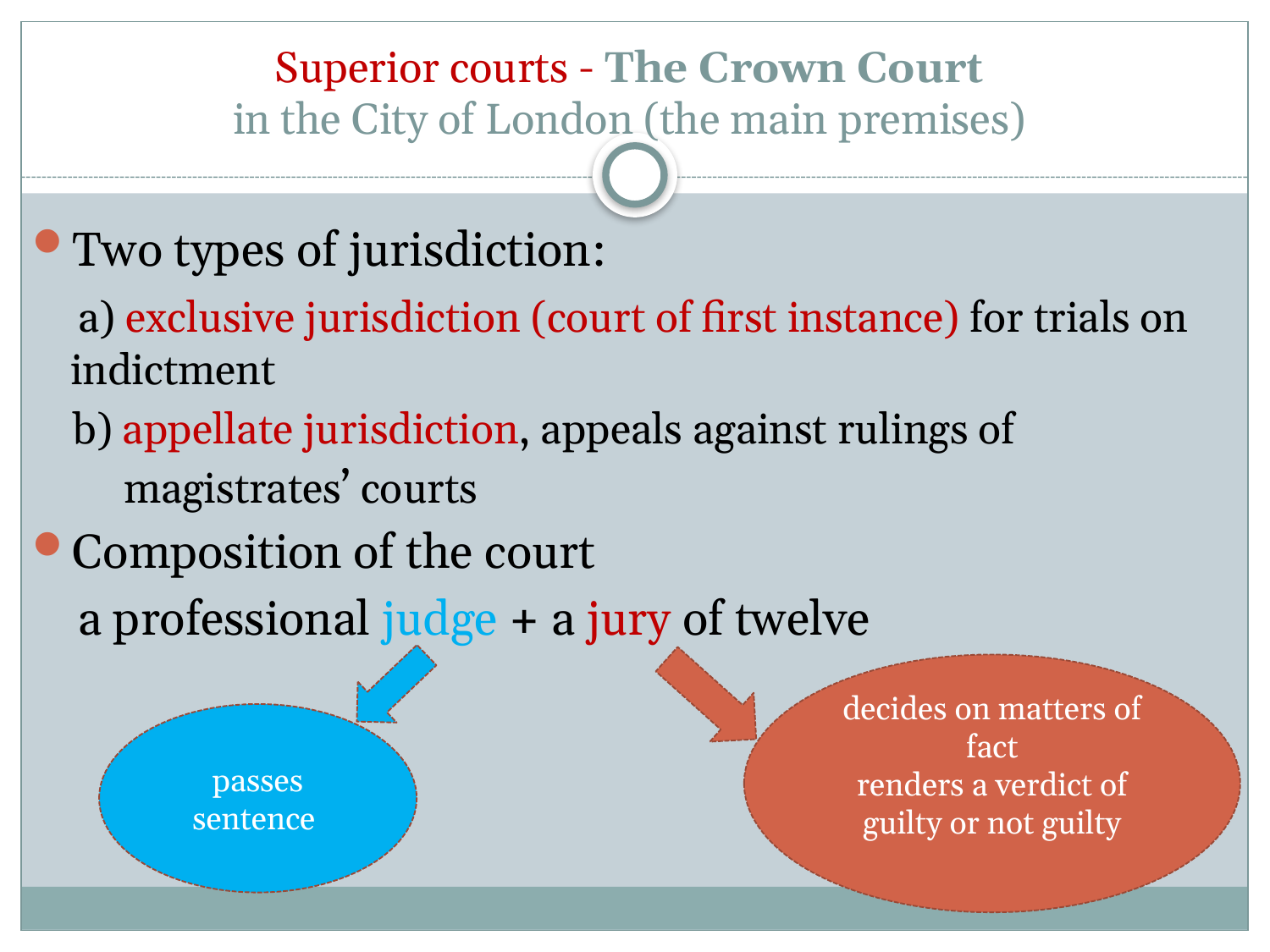

# Superior courts - The Crown Court in the City of London (the main premises)
Two types of jurisdiction:
    a) exclusive jurisdiction (court of first instance) for trials on indictment
    b) appellate jurisdiction, appeals against rulings of
         magistrates’ courts
Composition of the court
    a professional judge + a jury of twelve

decides on matters of fact
renders a verdict of guilty or not guilty

passes sentence